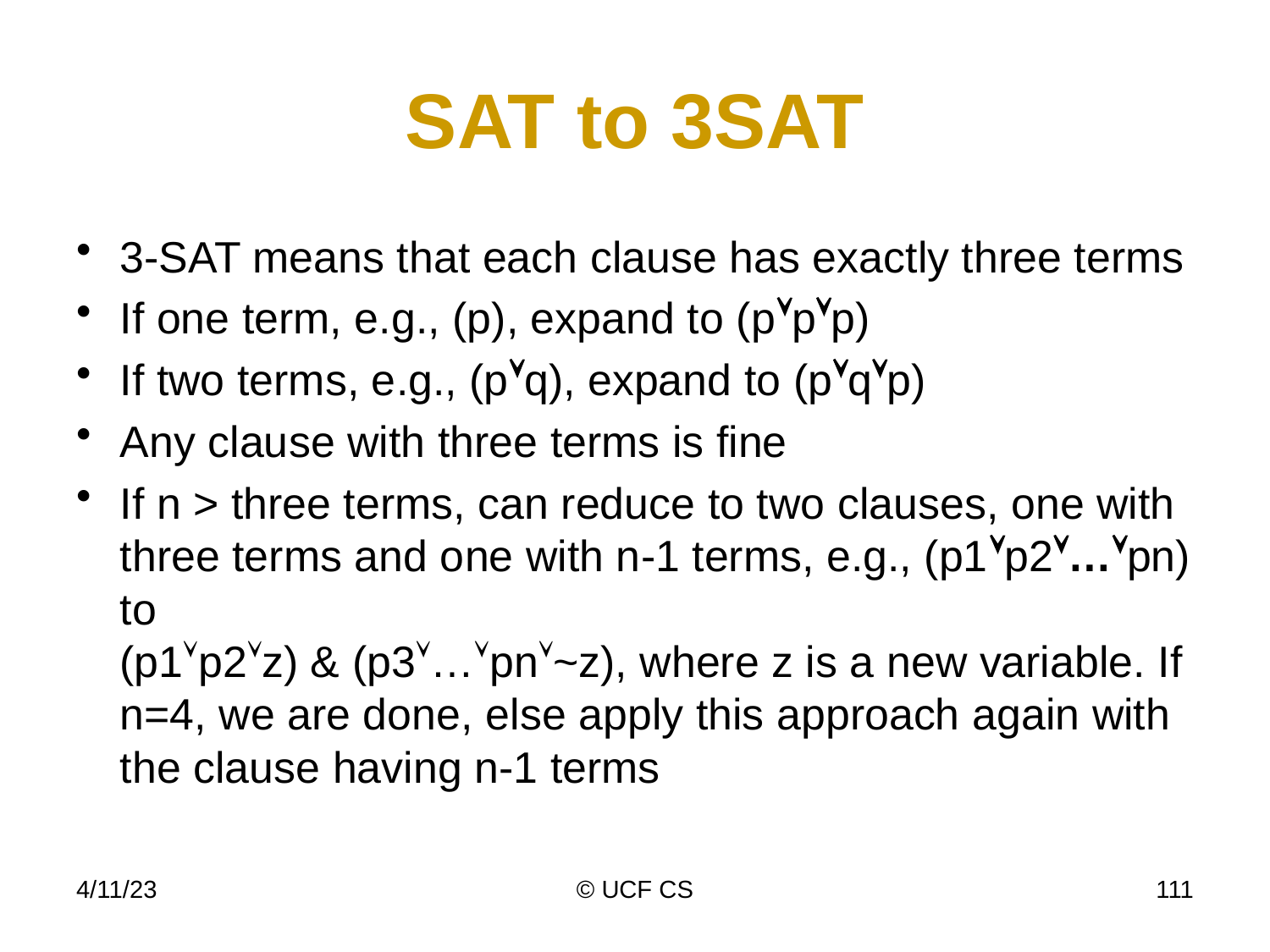

# SAT to 3SAT
3-SAT means that each clause has exactly three terms
If one term, e.g., (p), expand to (p∨p∨p)
If two terms, e.g., (p∨q), expand to (p∨q∨p)
Any clause with three terms is fine
If n > three terms, can reduce to two clauses, one with three terms and one with n-1 terms, e.g., (p1∨p2∨…∨pn) to
(p1∨p2∨z) & (p3∨…∨pn∨~z), where z is a new variable. If n=4, we are done, else apply this approach again with the clause having n-1 terms

4/11/23
© UCF CS
111